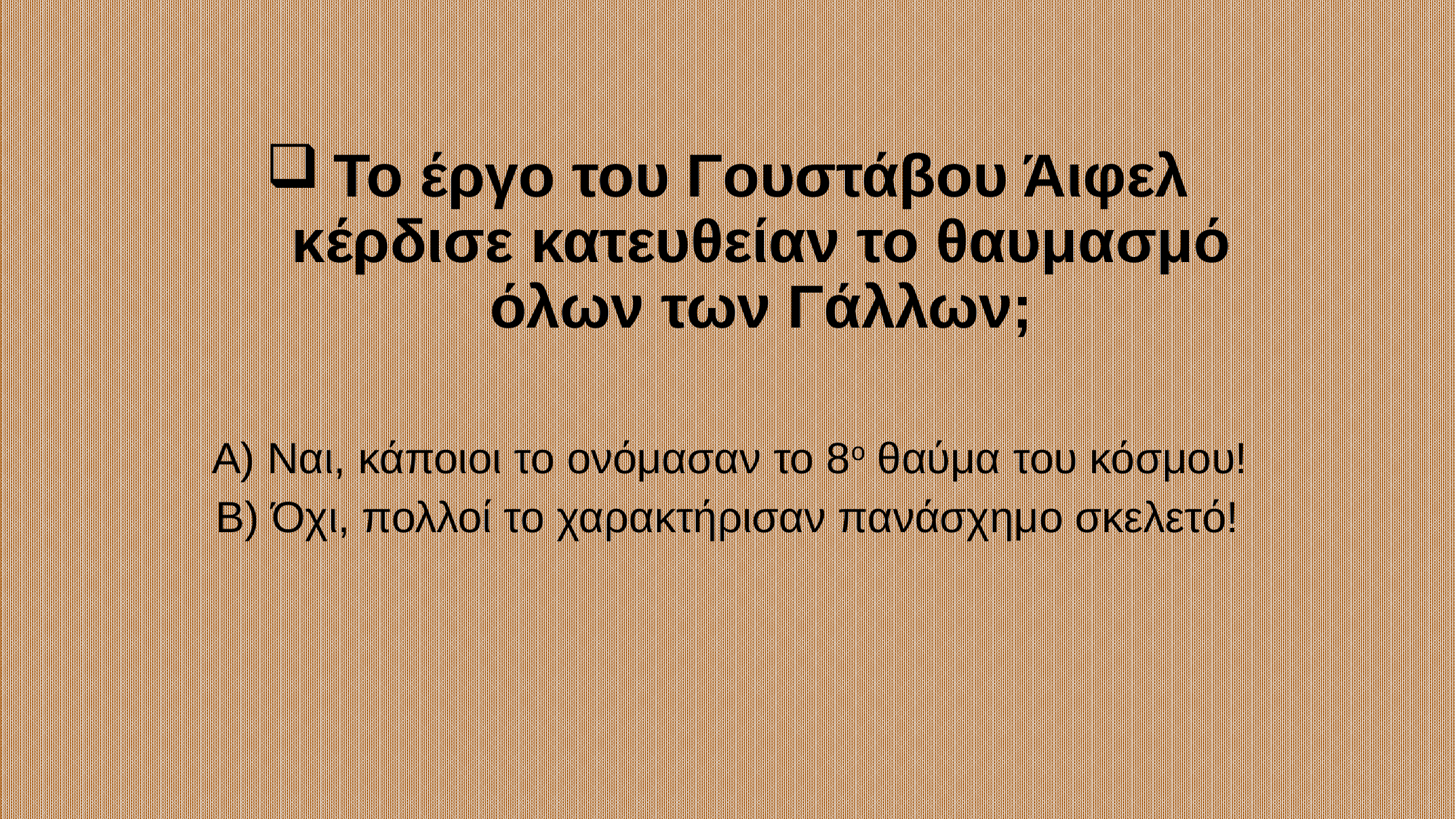

# Το έργο του Γουστάβου Άιφελ κέρδισε κατευθείαν το θαυμασμό όλων των Γάλλων;
 Α) Ναι, κάποιοι το ονόμασαν το 8ο θαύμα του κόσμου!
Β) Όχι, πολλοί το χαρακτήρισαν πανάσχημο σκελετό!